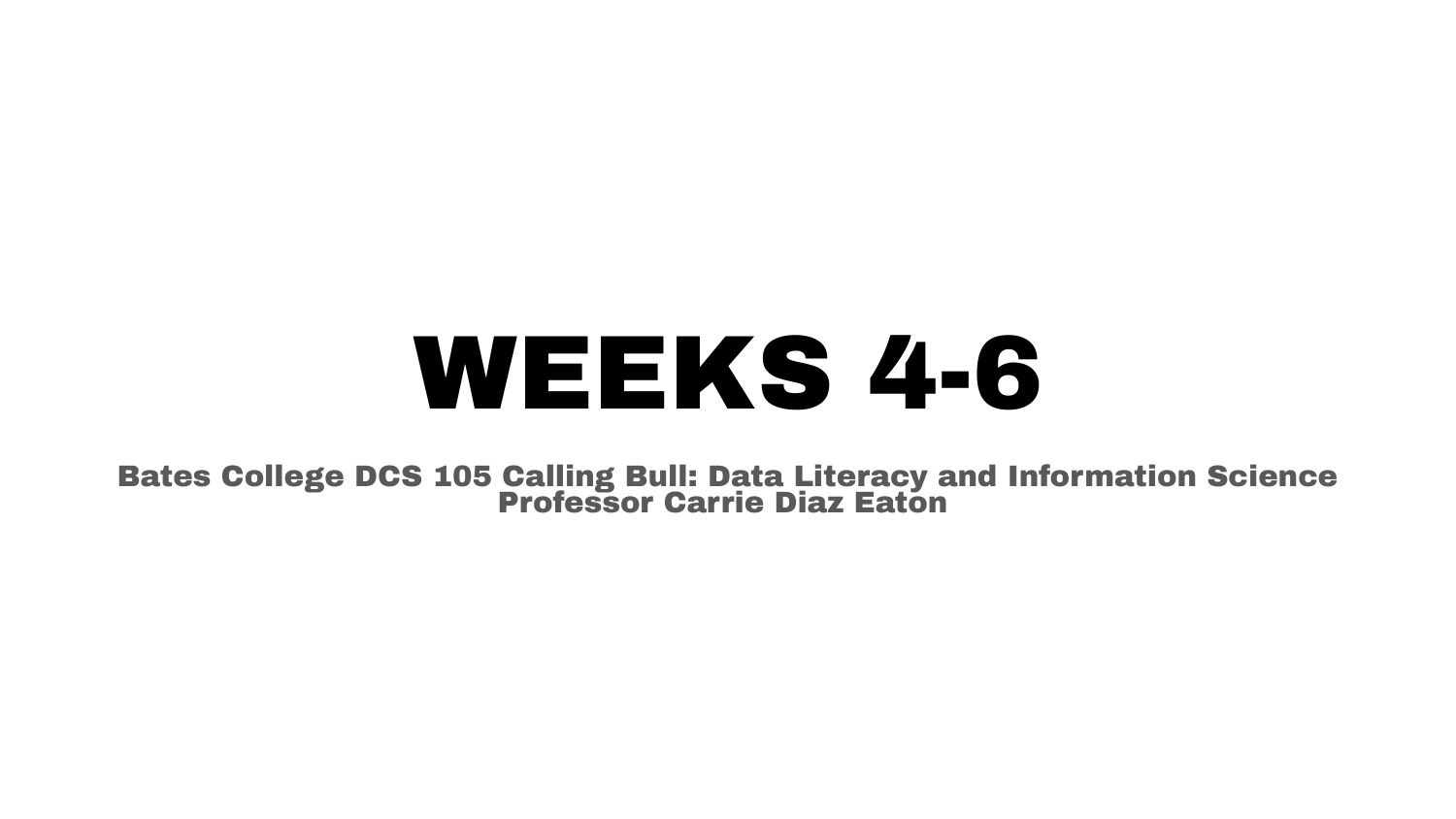

# WEEKS 4-6
Bates College DCS 105 Calling Bull: Data Literacy and Information Science
Professor Carrie Diaz Eaton